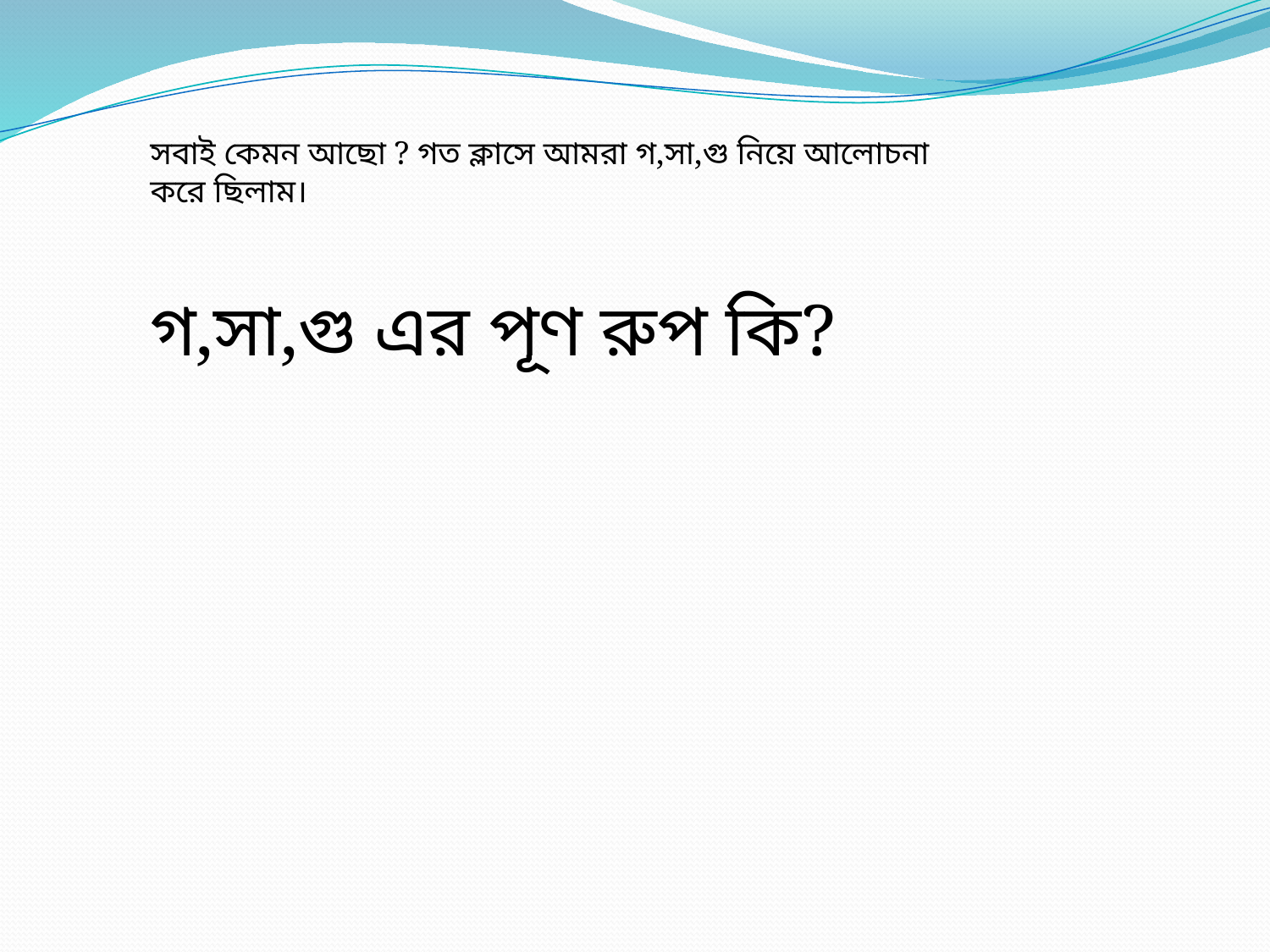

সবাই কেমন আছো ? গত ক্লাসে আমরা গ,সা,গু নিয়ে আলোচনা করে ছিলাম।

গ,সা,গু এর পূণ রুপ কি?